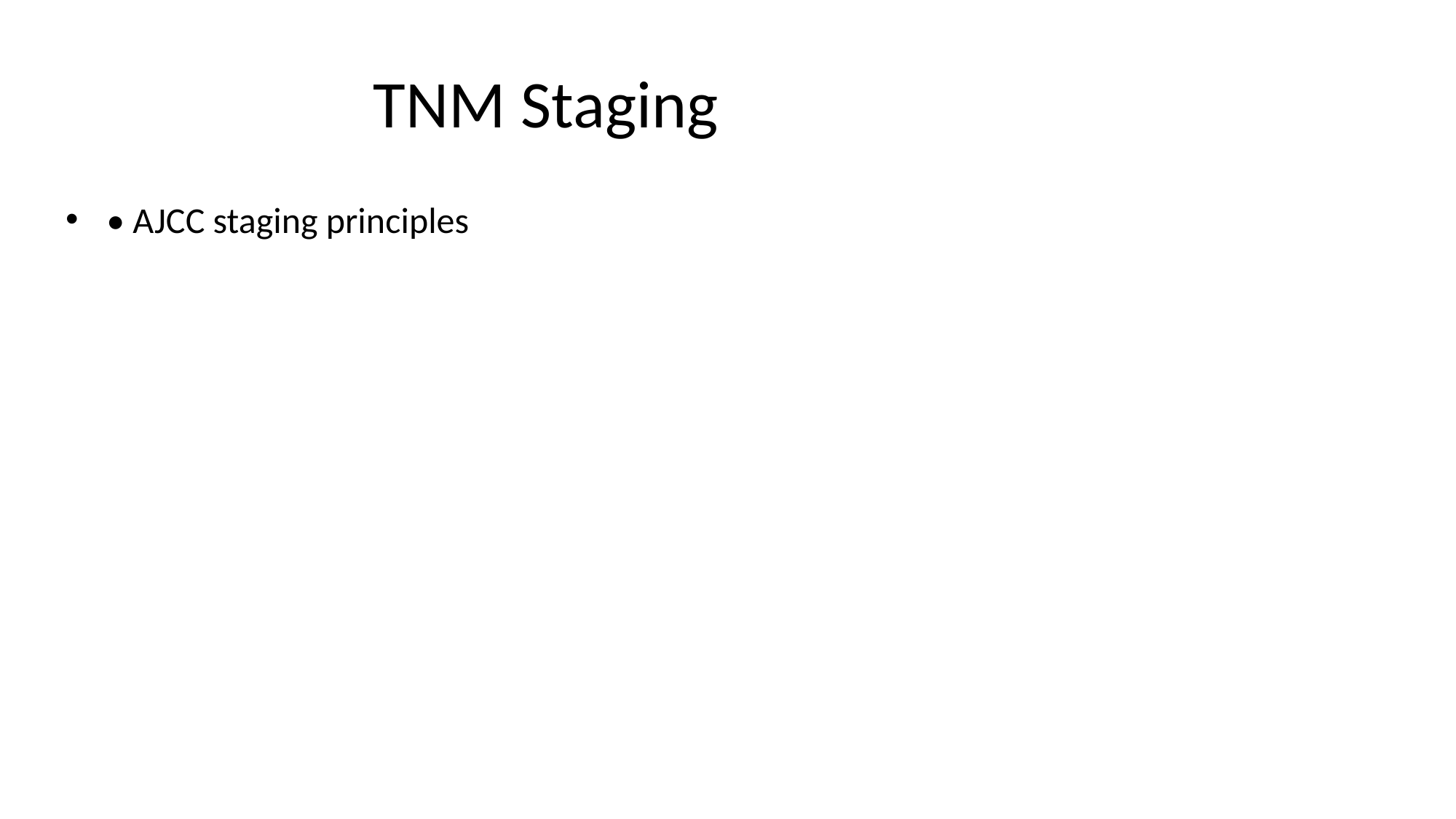

# TNM Staging
• AJCC staging principles